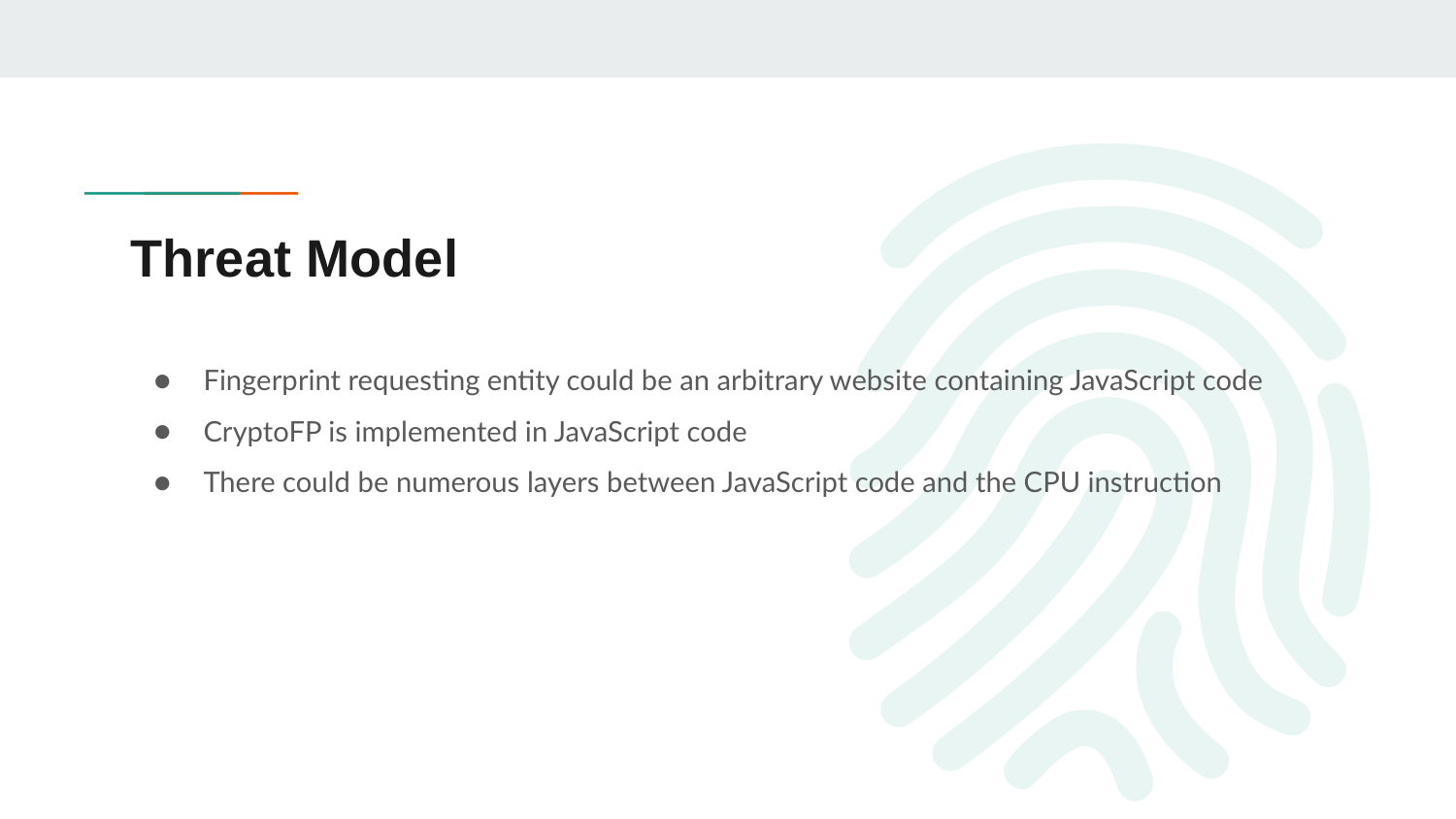

# Threat Model
Fingerprint requesting entity could be an arbitrary website containing JavaScript code
CryptoFP is implemented in JavaScript code
There could be numerous layers between JavaScript code and the CPU instruction